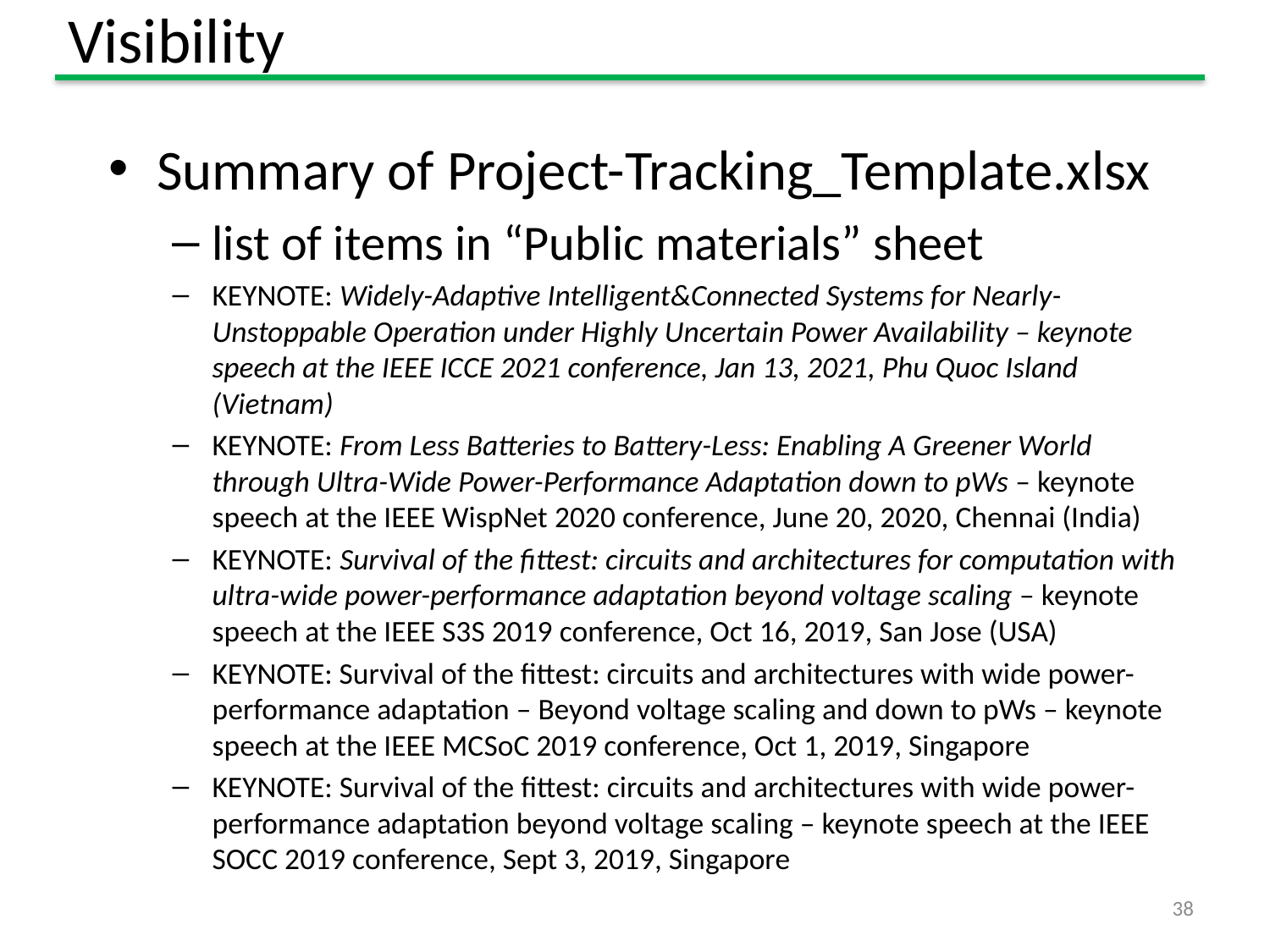

# Visibility

Summary of Project-Tracking_Template.xlsx
list of items in “Public materials” sheet
KEYNOTE: Widely-Adaptive Intelligent&Connected Systems for Nearly-Unstoppable Operation under Highly Uncertain Power Availability – keynote speech at the IEEE ICCE 2021 conference, Jan 13, 2021, Phu Quoc Island (Vietnam)
KEYNOTE: From Less Batteries to Battery-Less: Enabling A Greener World through Ultra-Wide Power-Performance Adaptation down to pWs – keynote speech at the IEEE WispNet 2020 conference, June 20, 2020, Chennai (India)
KEYNOTE: Survival of the fittest: circuits and architectures for computation with ultra-wide power-performance adaptation beyond voltage scaling – keynote speech at the IEEE S3S 2019 conference, Oct 16, 2019, San Jose (USA)
KEYNOTE:	Survival of the fittest: circuits and architectures with wide power-performance adaptation – Beyond voltage scaling and down to pWs – keynote speech at the IEEE MCSoC 2019 conference, Oct 1, 2019, Singapore
KEYNOTE: Survival of the fittest: circuits and architectures with wide power-performance adaptation beyond voltage scaling – keynote speech at the IEEE SOCC 2019 conference, Sept 3, 2019, Singapore
38